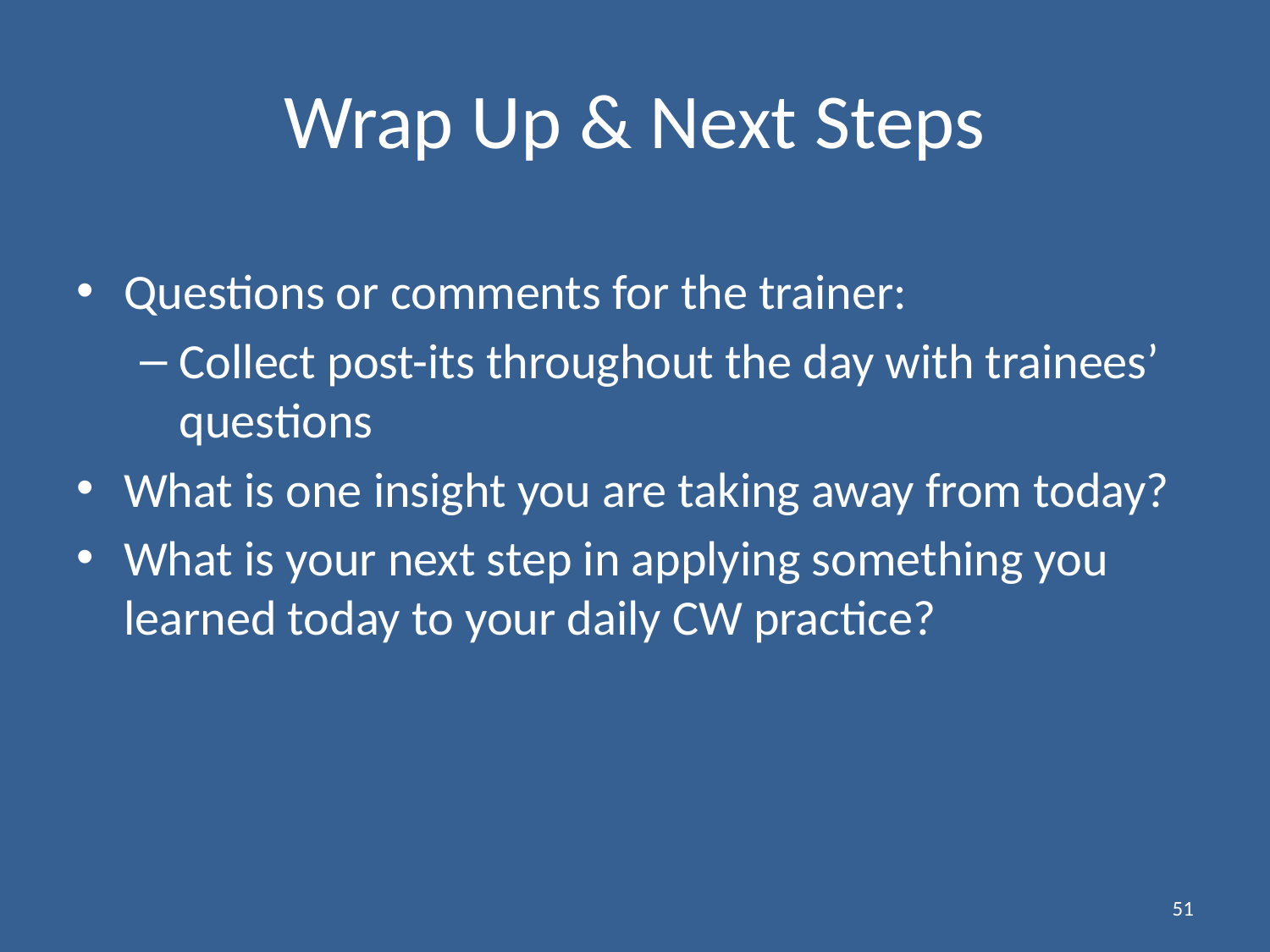

# Wrap Up & Next Steps
Questions or comments for the trainer:
Collect post-its throughout the day with trainees’ questions
What is one insight you are taking away from today?
What is your next step in applying something you learned today to your daily CW practice?

51